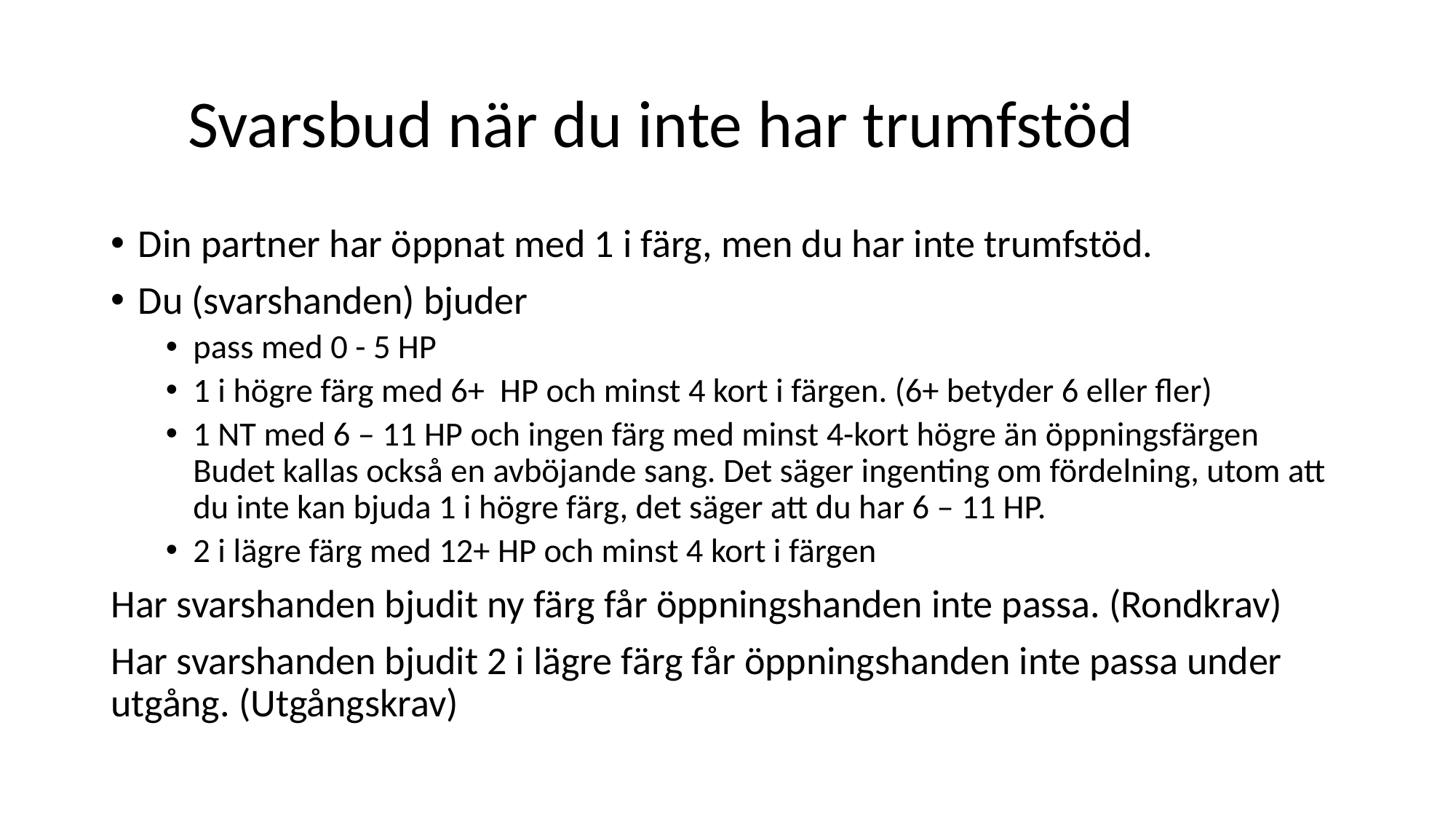

# Svarsbud när du inte har trumfstöd
Din partner har öppnat med 1 i färg, men du har inte trumfstöd.
Du (svarshanden) bjuder
pass med 0 - 5 HP
1 i högre färg med 6+  HP och minst 4 kort i färgen. (6+ betyder 6 eller fler)
1 NT med 6 – 11 HP och ingen färg med minst 4-kort högre än öppningsfärgen
Budet kallas också en avböjande sang. Det säger ingenting om fördelning, utom att du inte kan bjuda 1 i högre färg, det säger att du har 6 – 11 HP.
2 i lägre färg med 12+ HP och minst 4 kort i färgen
Har svarshanden bjudit ny färg får öppningshanden inte passa. (Rondkrav)
Har svarshanden bjudit 2 i lägre färg får öppningshanden inte passa under utgång. (Utgångskrav)